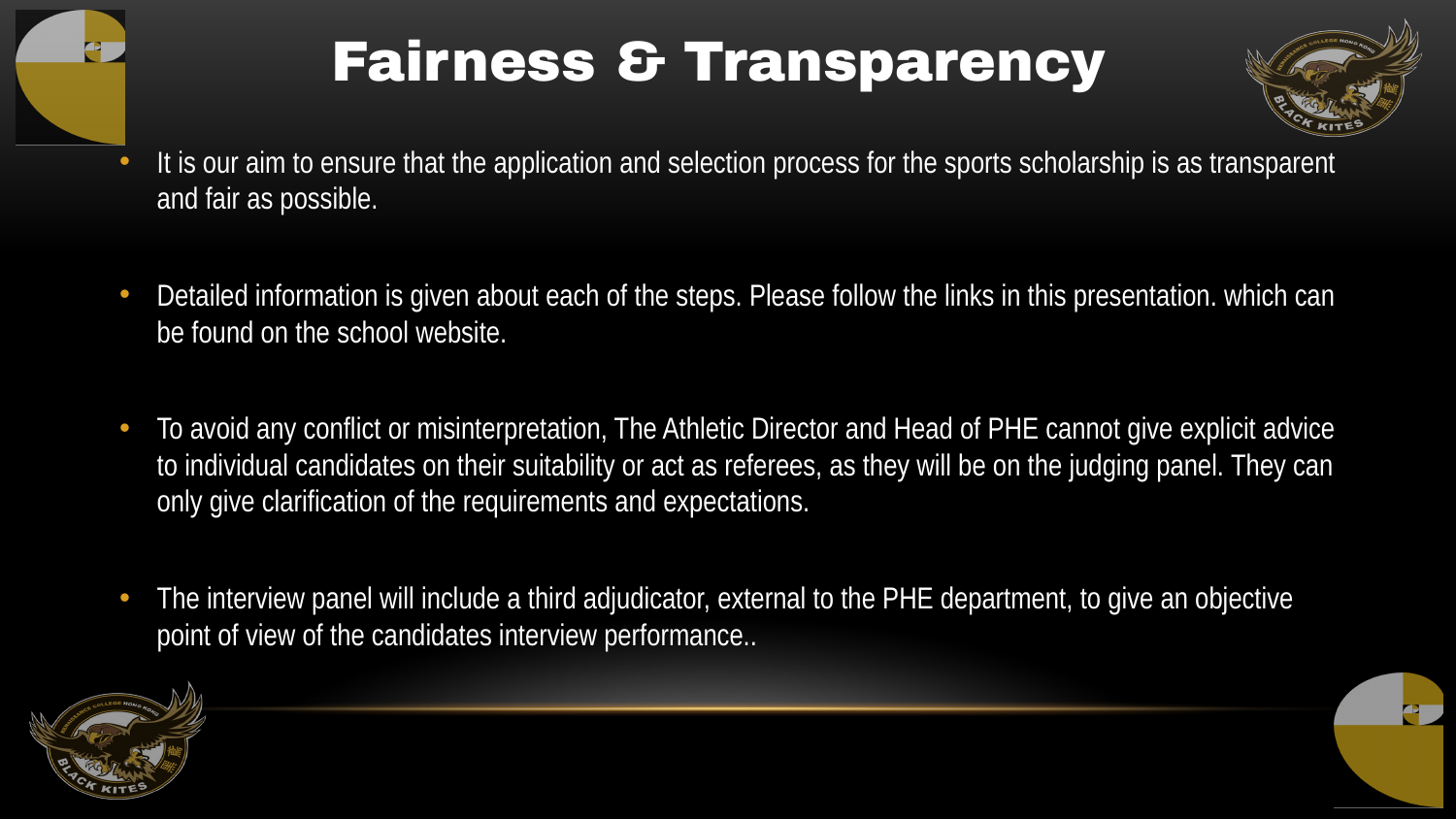

# Fairness & Transparency
It is our aim to ensure that the application and selection process for the sports scholarship is as transparent and fair as possible.

Detailed information is given about each of the steps. Please follow the links in this presentation. which can be found on the school website.

To avoid any conflict or misinterpretation, The Athletic Director and Head of PHE cannot give explicit advice to individual candidates on their suitability or act as referees, as they will be on the judging panel. They can only give clarification of the requirements and expectations.

The interview panel will include a third adjudicator, external to the PHE department, to give an objective point of view of the candidates interview performance..